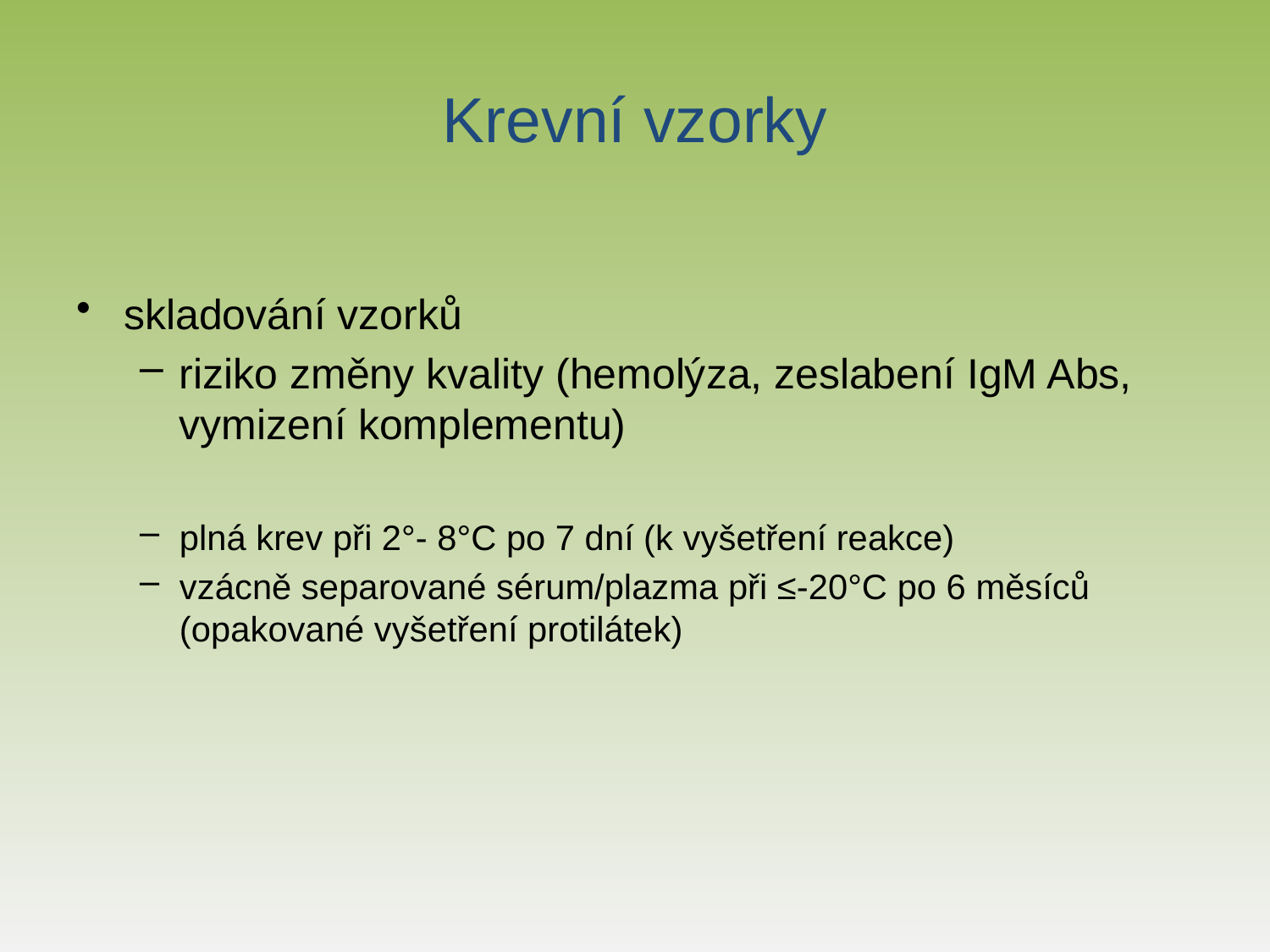

# Krevní vzorky

skladování vzorků
riziko změny kvality (hemolýza, zeslabení IgM Abs, vymizení komplementu)

plná krev při 2°- 8°C po 7 dní (k vyšetření reakce)
vzácně separované sérum/plazma při ≤-20°C po 6 měsíců (opakované vyšetření protilátek)